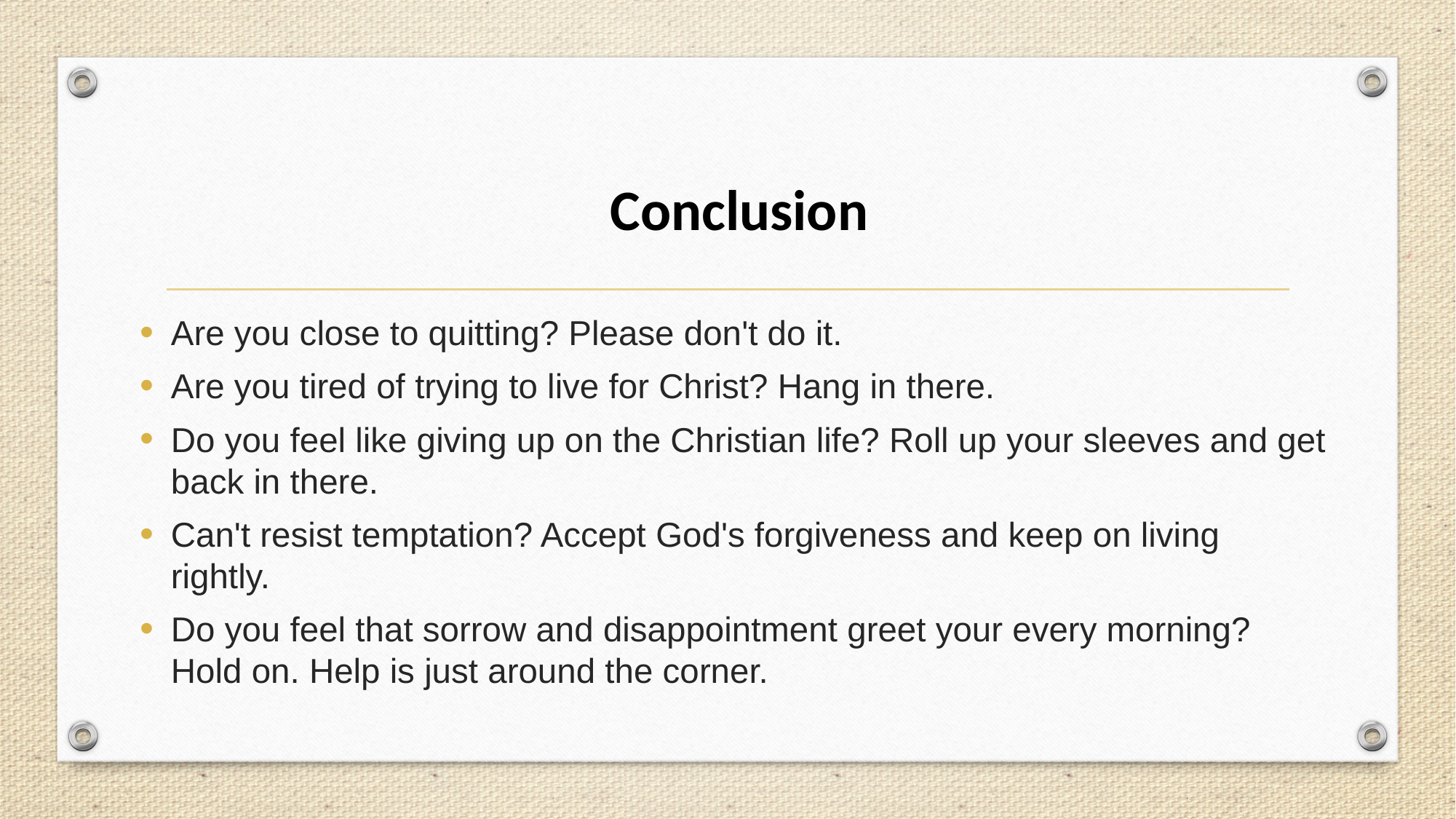

# Conclusion
Are you close to quitting? Please don't do it.
Are you tired of trying to live for Christ? Hang in there.
Do you feel like giving up on the Christian life? Roll up your sleeves and get back in there.
Can't resist temptation? Accept God's forgiveness and keep on living rightly.
Do you feel that sorrow and disappointment greet your every morning? Hold on. Help is just around the corner.